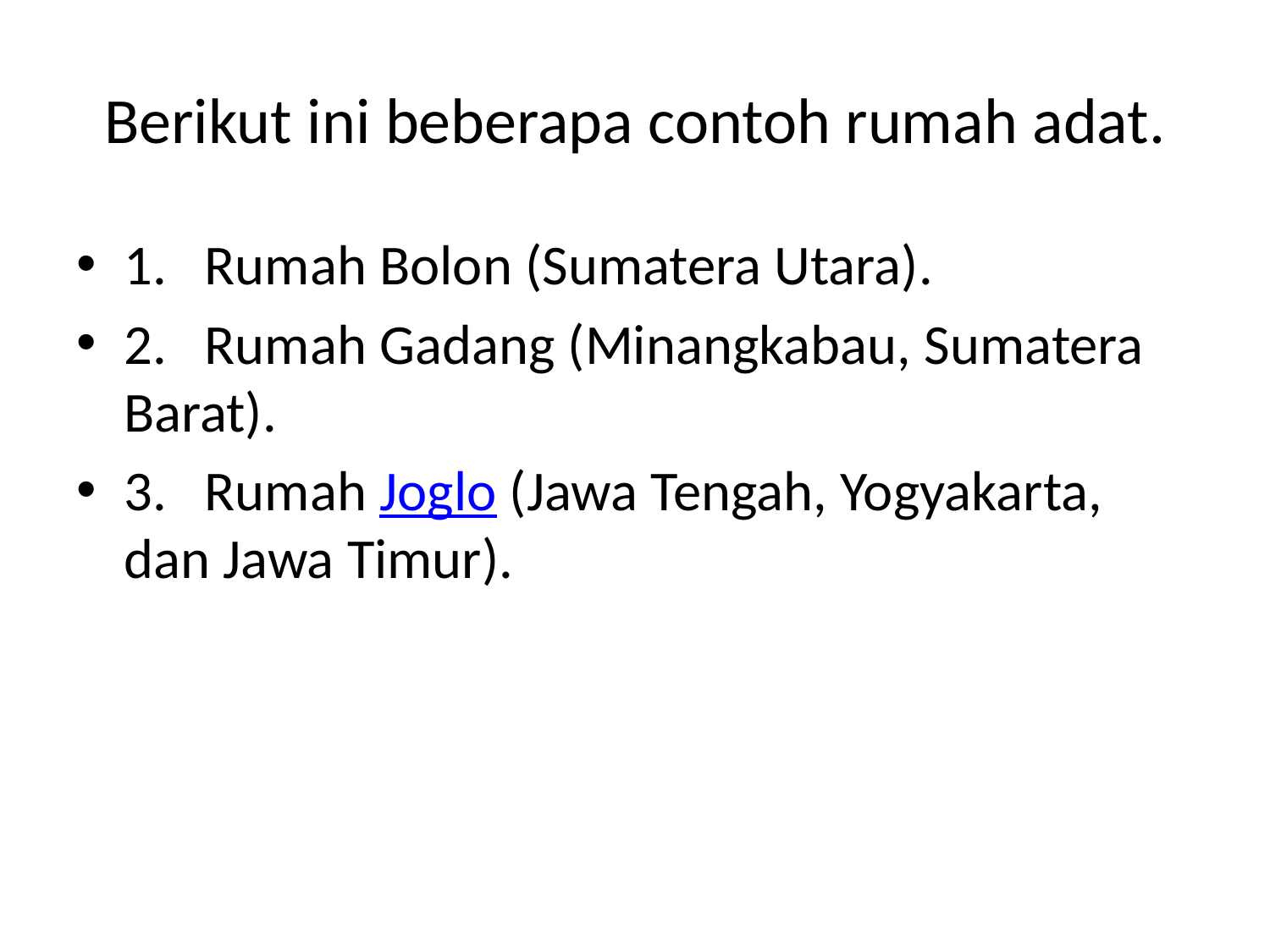

# Berikut ini beberapa contoh rumah adat.
1.   Rumah Bolon (Sumatera Utara).
2.   Rumah Gadang (Minangkabau, Sumatera Barat).
3.   Rumah Joglo (Jawa Tengah, Yogyakarta, dan Jawa Timur).